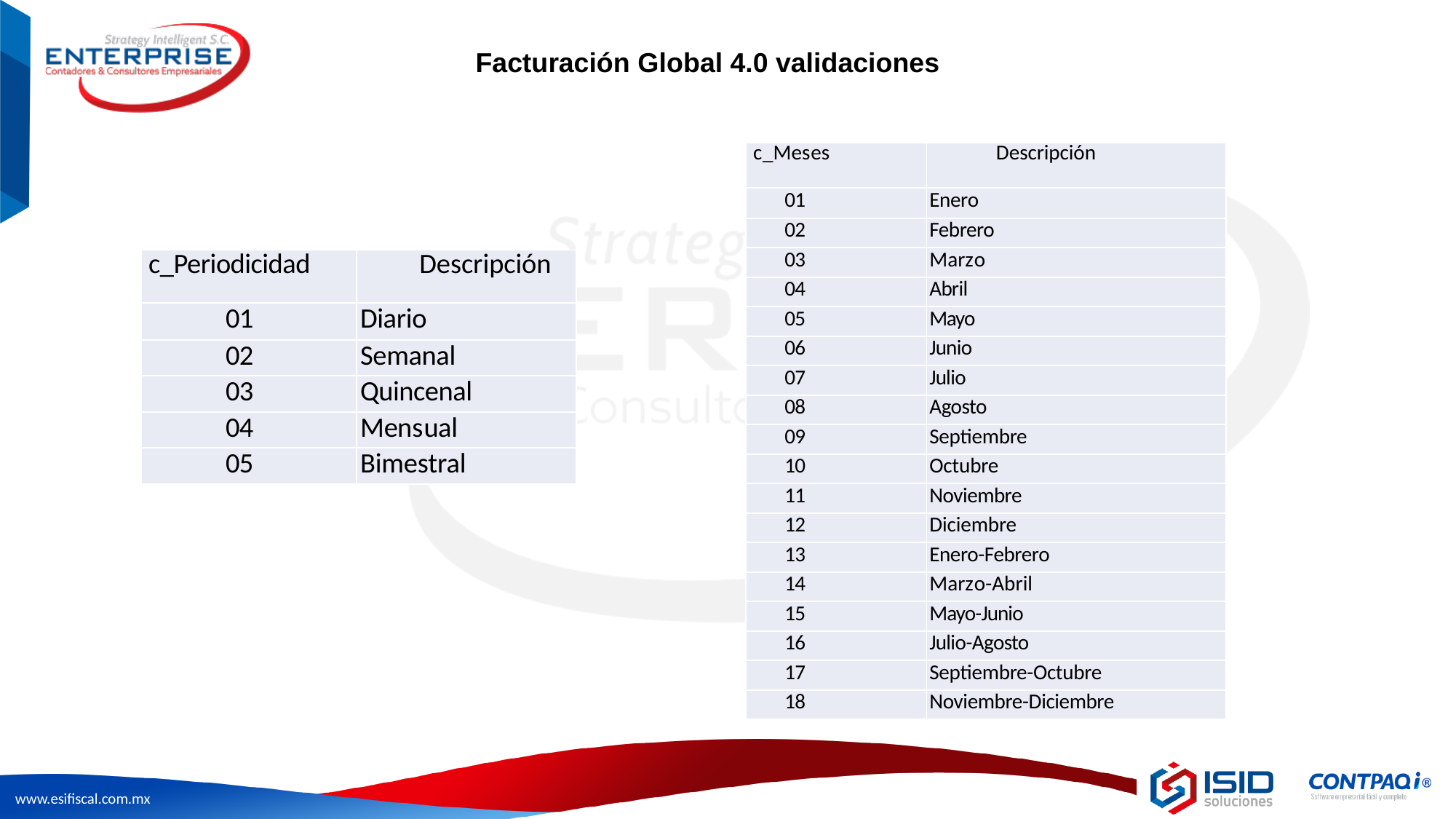

Facturación Global 4.0 validaciones
| c\_Meses | Descripción |
| --- | --- |
| 01 | Enero |
| 02 | Febrero |
| 03 | Marzo |
| 04 | Abril |
| 05 | Mayo |
| 06 | Junio |
| 07 | Julio |
| 08 | Agosto |
| 09 | Septiembre |
| 10 | Octubre |
| 11 | Noviembre |
| 12 | Diciembre |
| 13 | Enero-Febrero |
| 14 | Marzo-Abril |
| 15 | Mayo-Junio |
| 16 | Julio-Agosto |
| 17 | Septiembre-Octubre |
| 18 | Noviembre-Diciembre |
| c\_Periodicidad | Descripción |
| --- | --- |
| 01 | Diario |
| 02 | Semanal |
| 03 | Quincenal |
| 04 | Mensual |
| 05 | Bimestral |